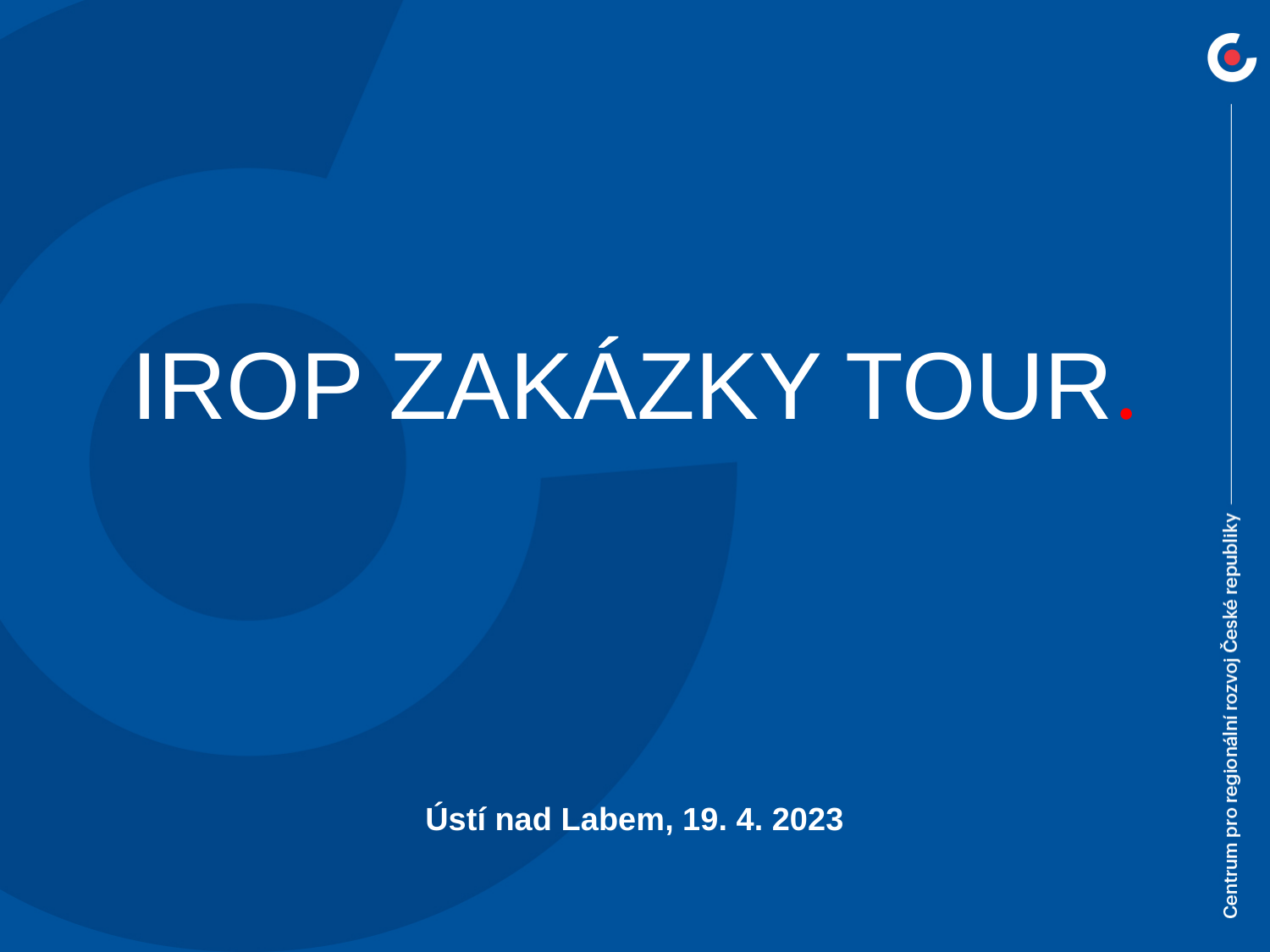

IROP ZAKÁZKY TOUR.
Ústí nad Labem, 19. 4. 2023